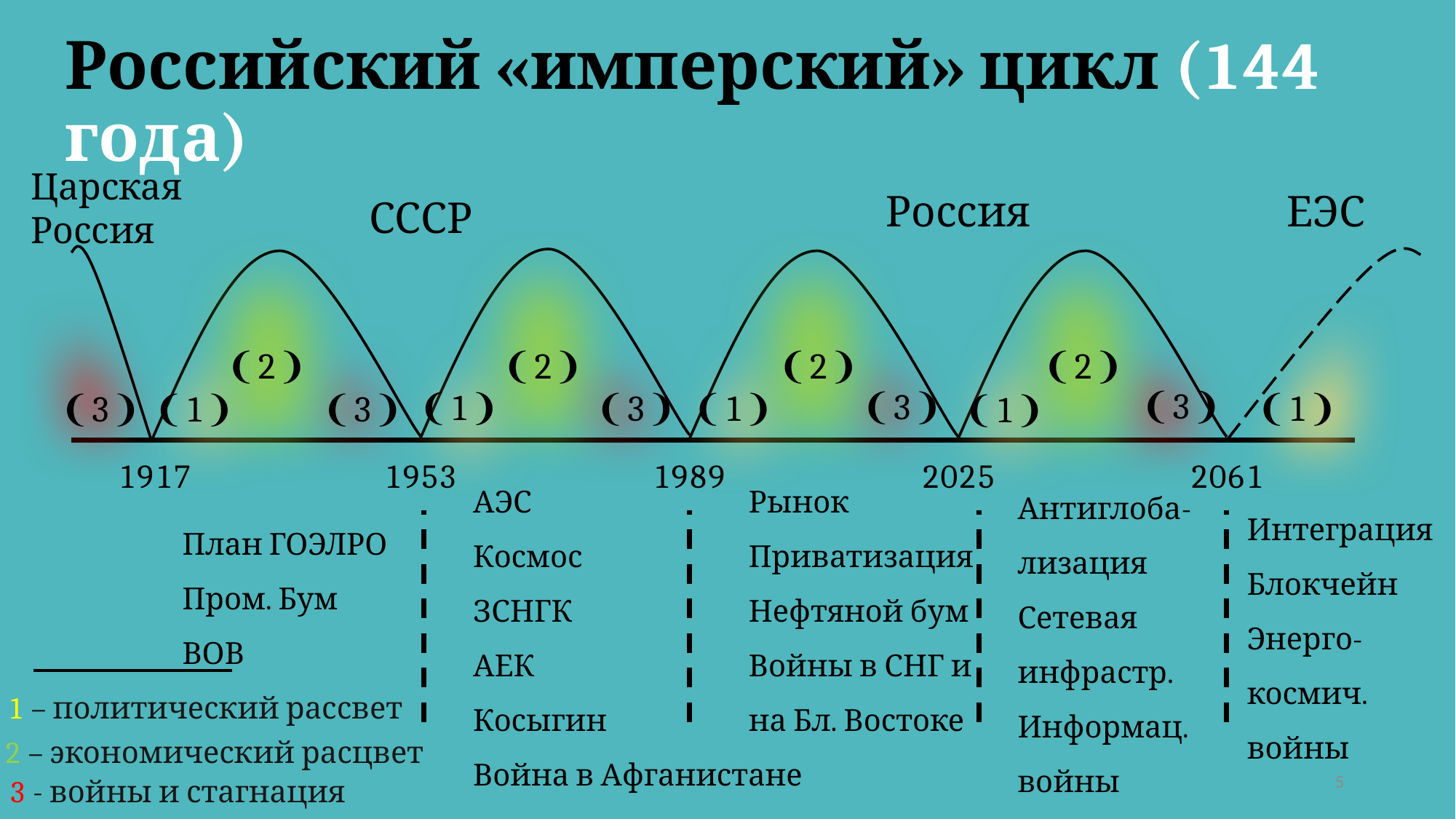

Российский «имперский» цикл (144 года)

Царская
Россия

Россия
ЕЭС

СССР

❨2❩
❨2❩
❨2❩
❨2❩
❨3❩
❨3❩
❨1❩
❨3❩
❨1❩
❨1❩
❨3❩
❨3❩
❨1❩
❨1❩
1917
1953
1989
2025
2061
Рынок
Приватизация
Нефтяной бум
Войны в СНГ и
на Бл. Востоке
АЭС
Космос
ЗСНГК
АЕК
Косыгин
Война в Афганистане
Антиглоба-
лизация
Сетевая
инфрастр.
Информац.
войны
Интеграция
Блокчейн
Энерго-
космич.
войны
План ГОЭЛРО
Пром. Бум
ВОВ
1 – политический рассвет
2 – экономический расцвет
3 - войны и стагнация
5